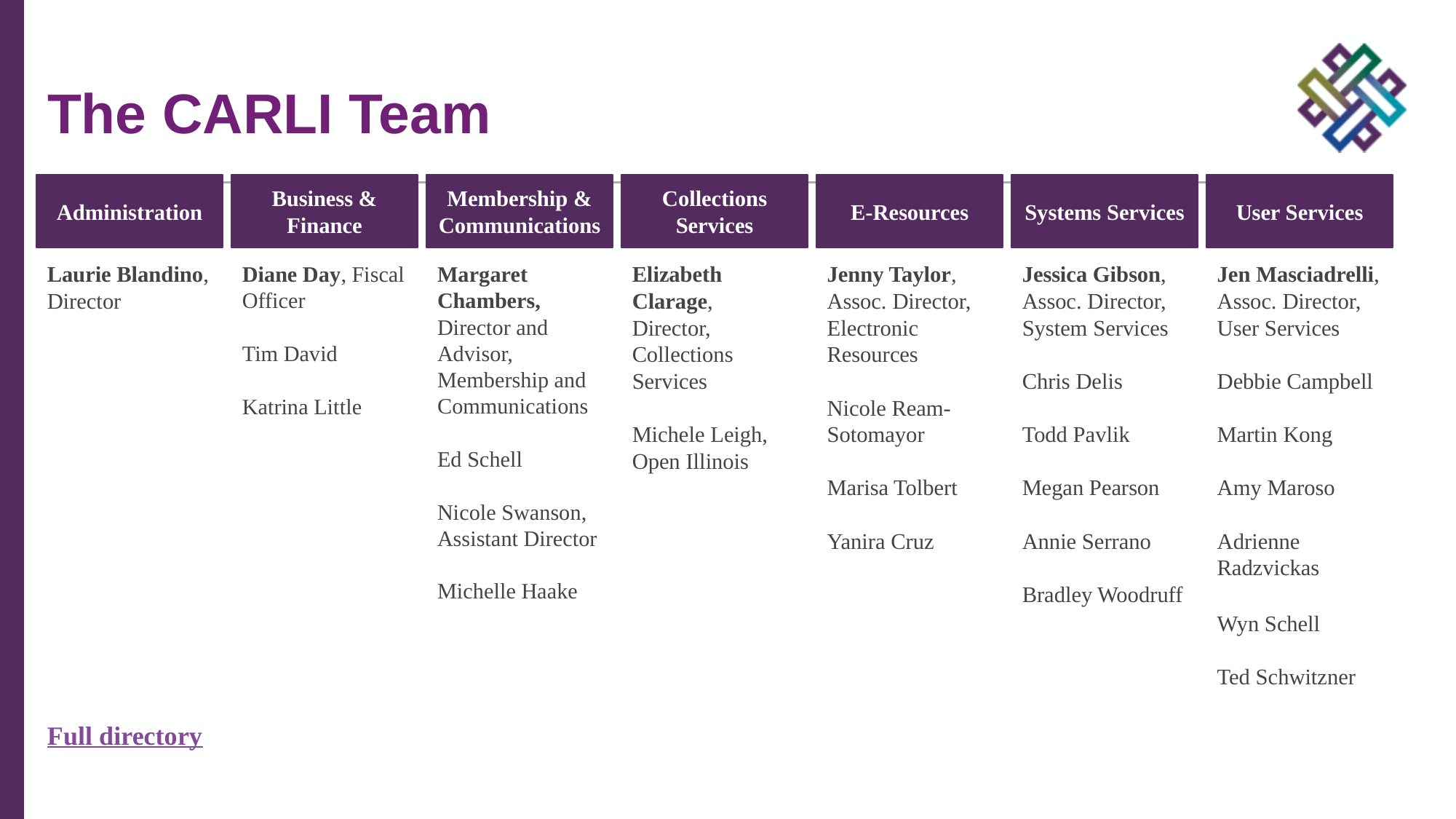

# The CARLI Team

Administration

Business & Finance

Membership & Communications

Collections Services

E-Resources

Systems Services

User Services
Laurie Blandino, Director
Diane Day, Fiscal Officer

Tim David

Katrina Little
Margaret Chambers, Director and Advisor,
Membership and Communications

Ed Schell

Nicole Swanson, Assistant Director

Michelle Haake
Elizabeth Clarage, Director, Collections Services

Michele Leigh,
Open Illinois
Jenny Taylor, Assoc. Director, Electronic Resources

Nicole Ream-Sotomayor

Marisa Tolbert

Yanira Cruz
Jessica Gibson, Assoc. Director, System Services

Chris Delis

Todd Pavlik

Megan Pearson

Annie Serrano

Bradley Woodruff
Jen Masciadrelli, Assoc. Director, User Services

Debbie Campbell

Martin Kong

Amy Maroso

Adrienne Radzvickas

Wyn Schell

Ted Schwitzner
Full directory